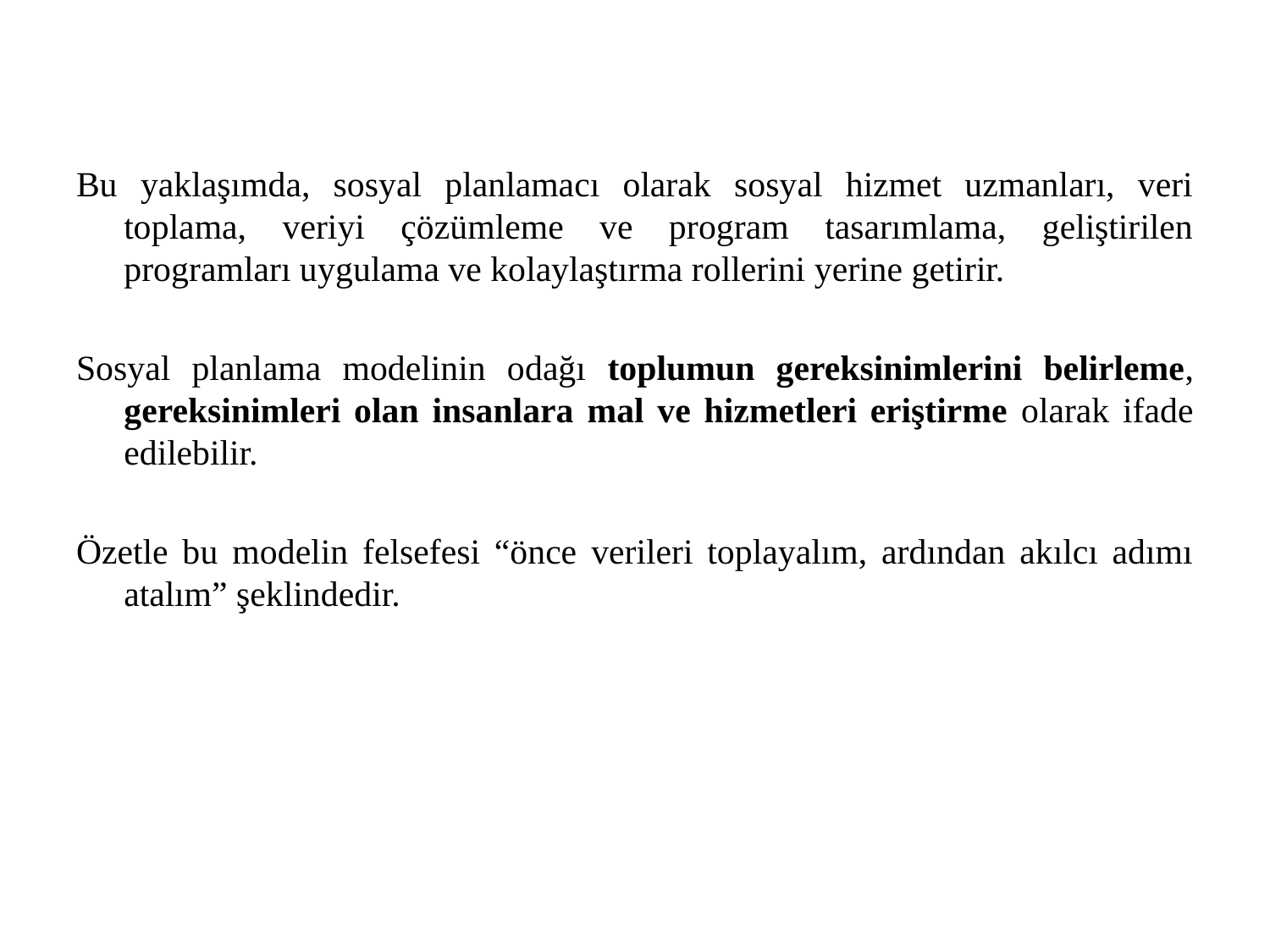

Bu yaklaşımda, sosyal planlamacı olarak sosyal hizmet uzmanları, veri toplama, veriyi çözümleme ve program tasarımlama, geliştirilen programları uygulama ve kolaylaştırma rollerini yerine getirir.

Sosyal planlama modelinin odağı toplumun gereksinimlerini belirleme, gereksinimleri olan insanlara mal ve hizmetleri eriştirme olarak ifade edilebilir.

Özetle bu modelin felsefesi “önce verileri toplayalım, ardından akılcı adımı atalım” şeklindedir.